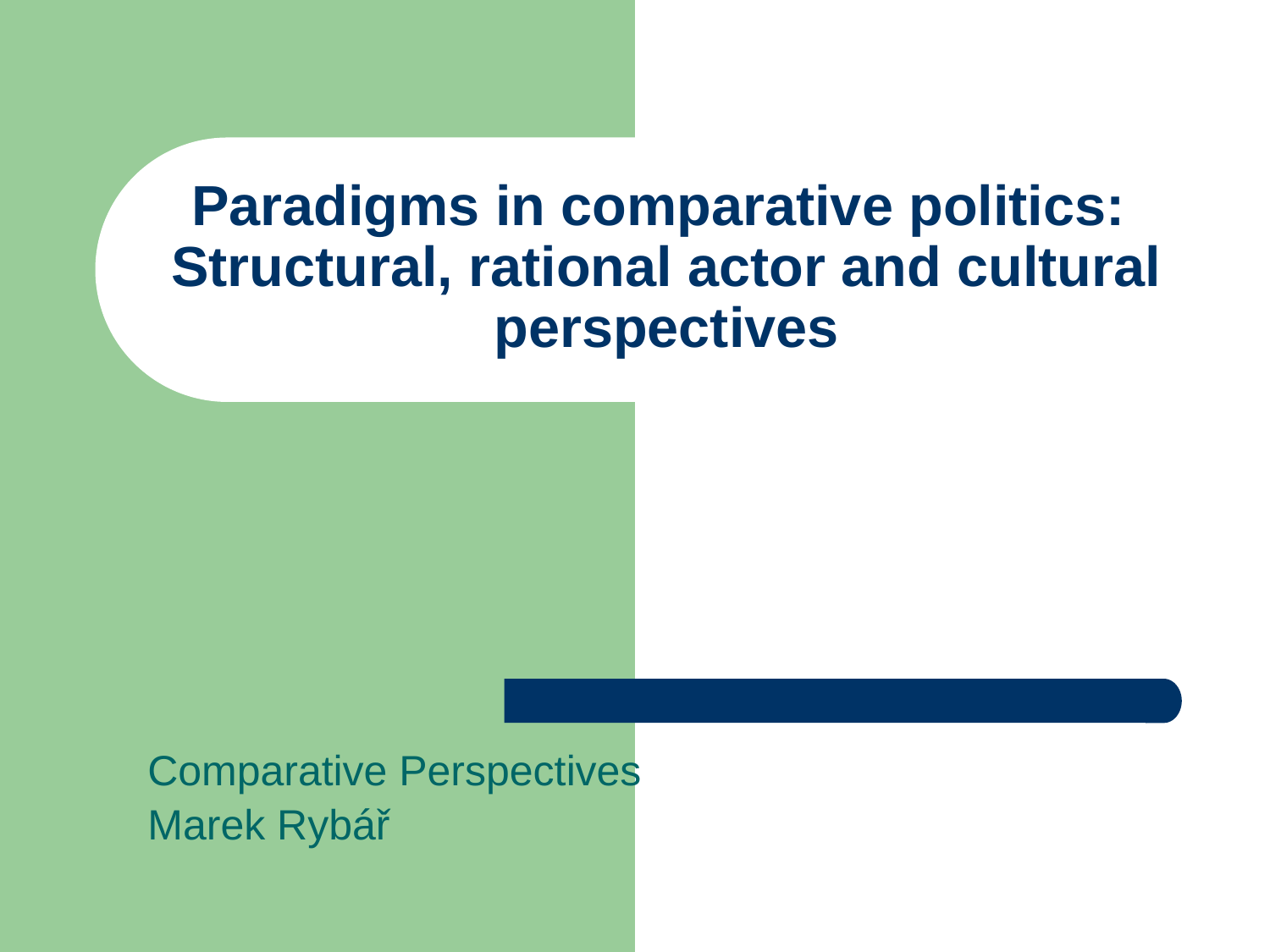

# Paradigms in comparative politics: Structural, rational actor and cultural perspectives

Comparative Perspectives
Marek Rybář